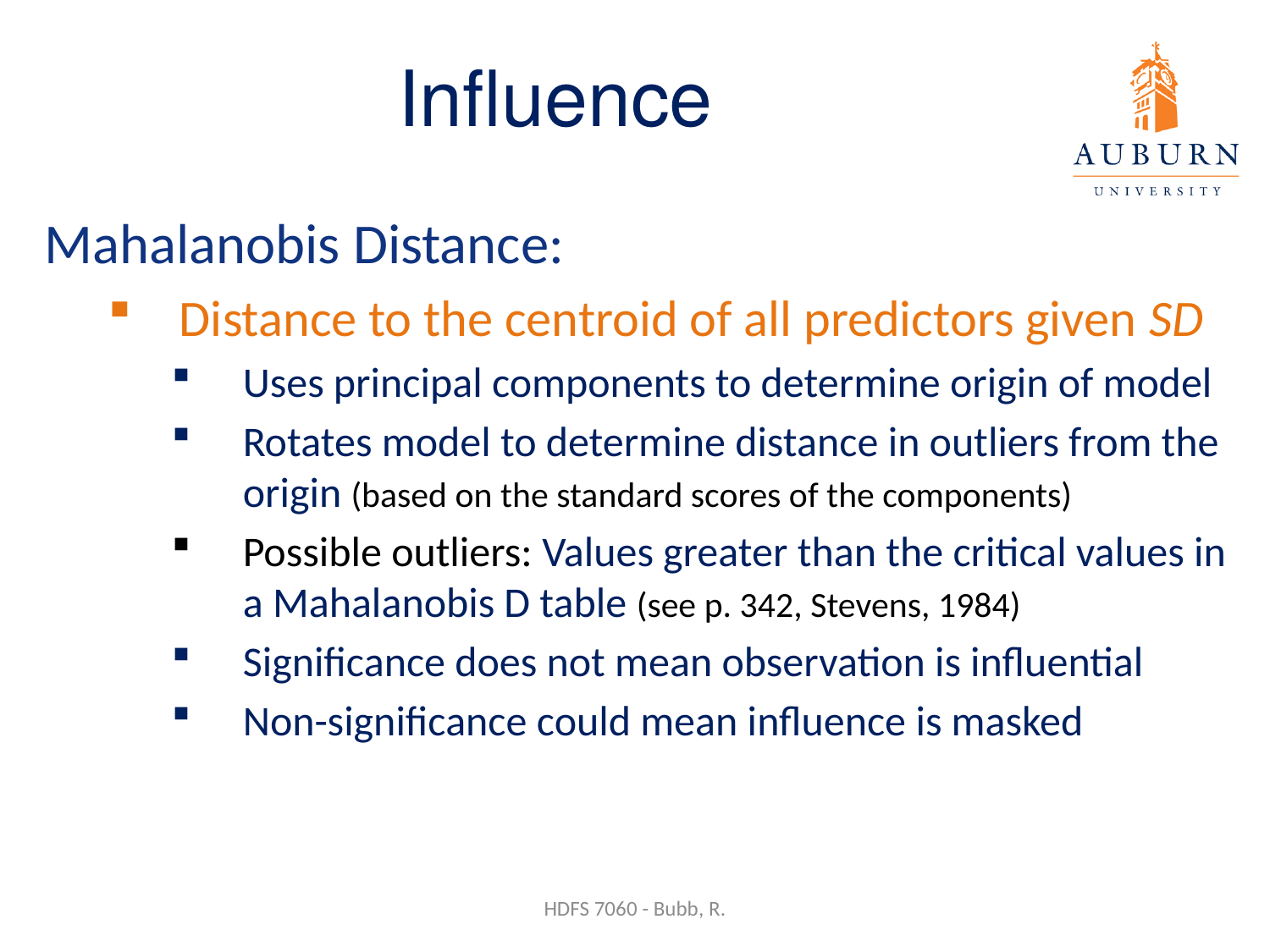

# Influence
Mahalanobis Distance:
Distance to the centroid of all predictors given SD
Uses principal components to determine origin of model
Rotates model to determine distance in outliers from the origin (based on the standard scores of the components)
Possible outliers: Values greater than the critical values in a Mahalanobis D table (see p. 342, Stevens, 1984)
Significance does not mean observation is influential
Non-significance could mean influence is masked
HDFS 7060 - Bubb, R.